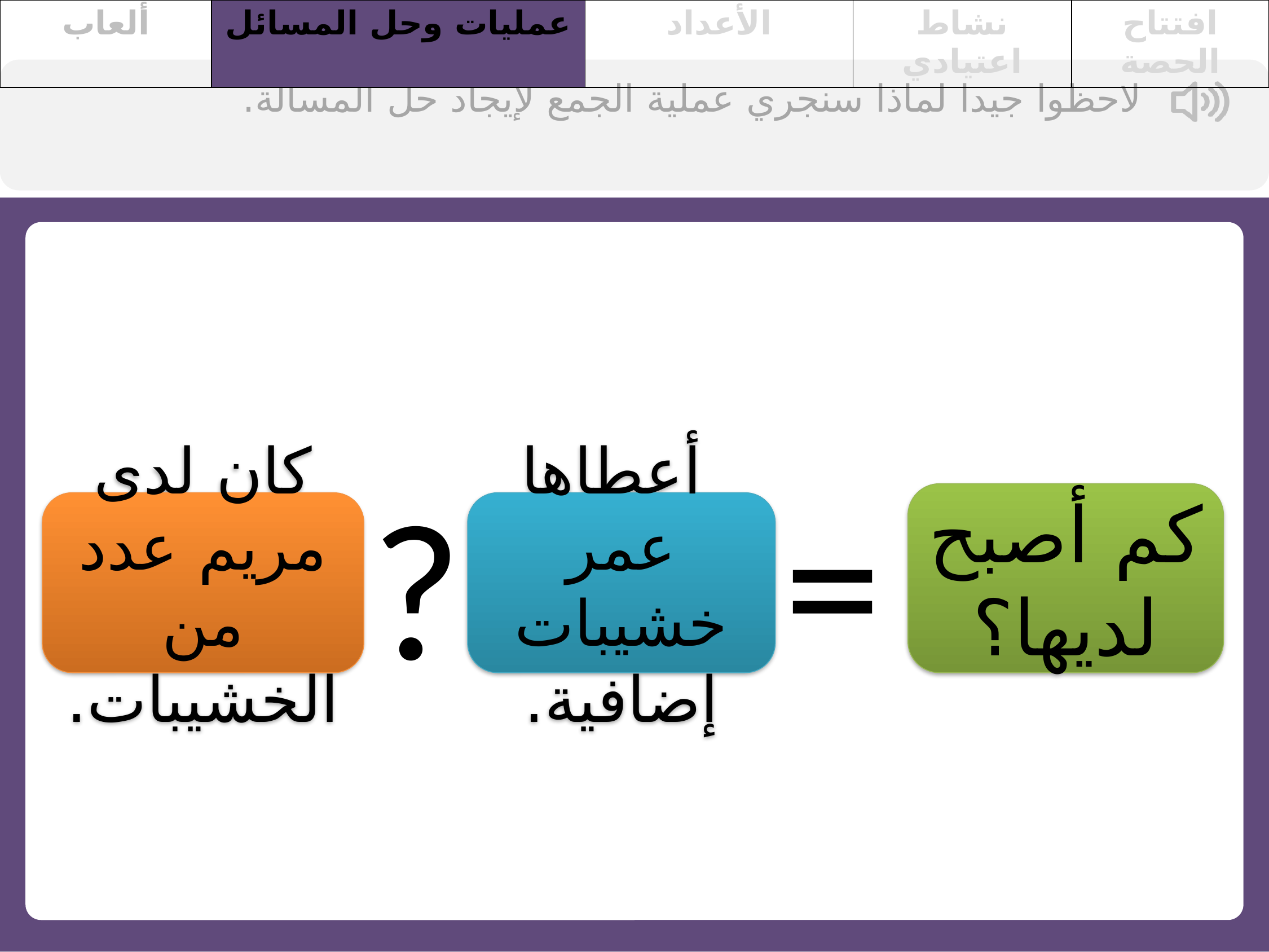

| ألعاب | عمليات وحل المسائل | الأعداد | نشاط اعتيادي | افتتاح الحصة |
| --- | --- | --- | --- | --- |

لاحظوا جيدا لماذا سنجري عملية الجمع لإيجاد حل المسألة.

=
?
كم أصبح لديها؟
كان لدى مريم عدد من الخشيبات.
 أعطاها عمر خشيبات إضافية.